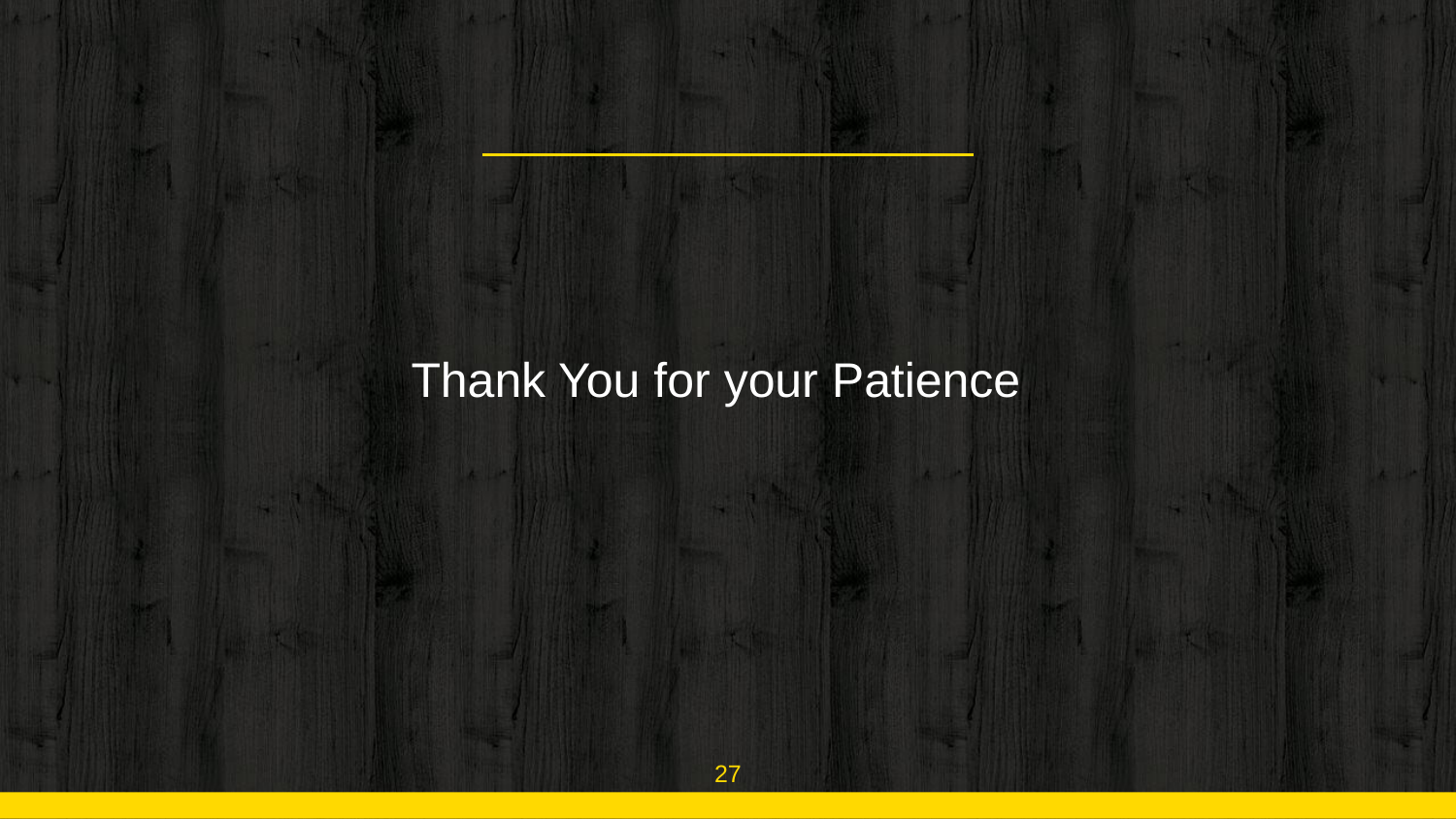

# Thank You for your Patience
27